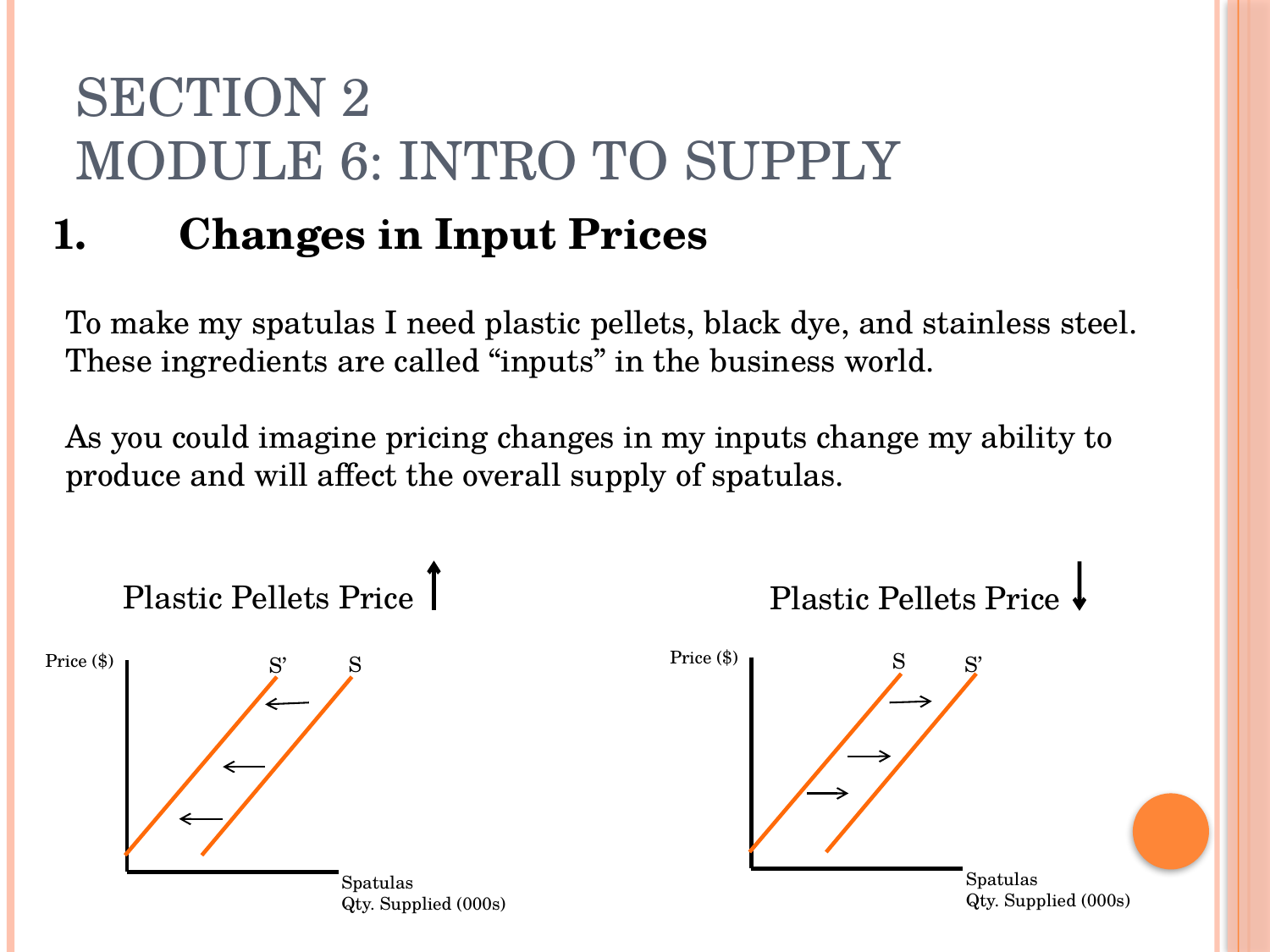

# Section 2 Module 6: Intro To Supply
1.	Changes in Input Prices

To make my spatulas I need plastic pellets, black dye, and stainless steel.  These ingredients are called “inputs” in the business world.

As you could imagine pricing changes in my inputs change my ability to produce and will affect the overall supply of spatulas.
Plastic Pellets Price
Plastic Pellets Price
Price ($)
S
Price ($)
S’
S
S’
Spatulas
Qty. Supplied (000s)

Spatulas
Qty. Supplied (000s)